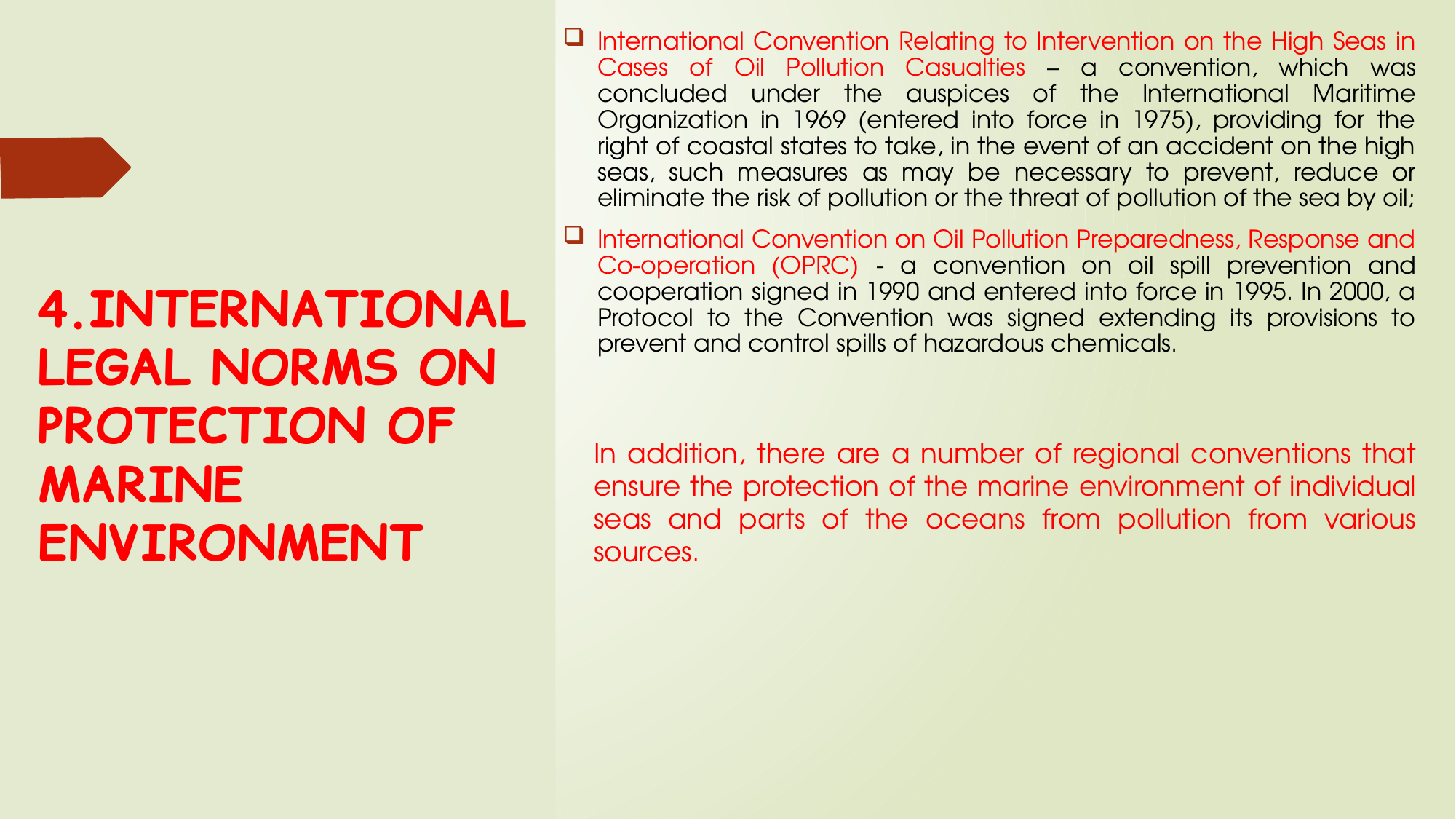

International Convention Relating to Intervention on the High Seas in Cases of Oil Pollution Casualties – a convention, which was concluded under the auspices of the International Maritime Organization in 1969 (entered into force in 1975), providing for the right of coastal states to take, in the event of an accident on the high seas, such measures as may be necessary to prevent, reduce or eliminate the risk of pollution or the threat of pollution of the sea by oil;
International Convention on Oil Pollution Preparedness, Response and Co-operation (OPRC) - a convention on oil spill prevention and cooperation signed in 1990 and entered into force in 1995. In 2000, a Protocol to the Convention was signed extending its provisions to prevent and control spills of hazardous chemicals.

4.INTERNATIONAL LEGAL NORMS ON PROTECTION OF MARINE ENVIRONMENT
In addition, there are a number of regional conventions that ensure the protection of the marine environment of individual seas and parts of the oceans from pollution from various sources.